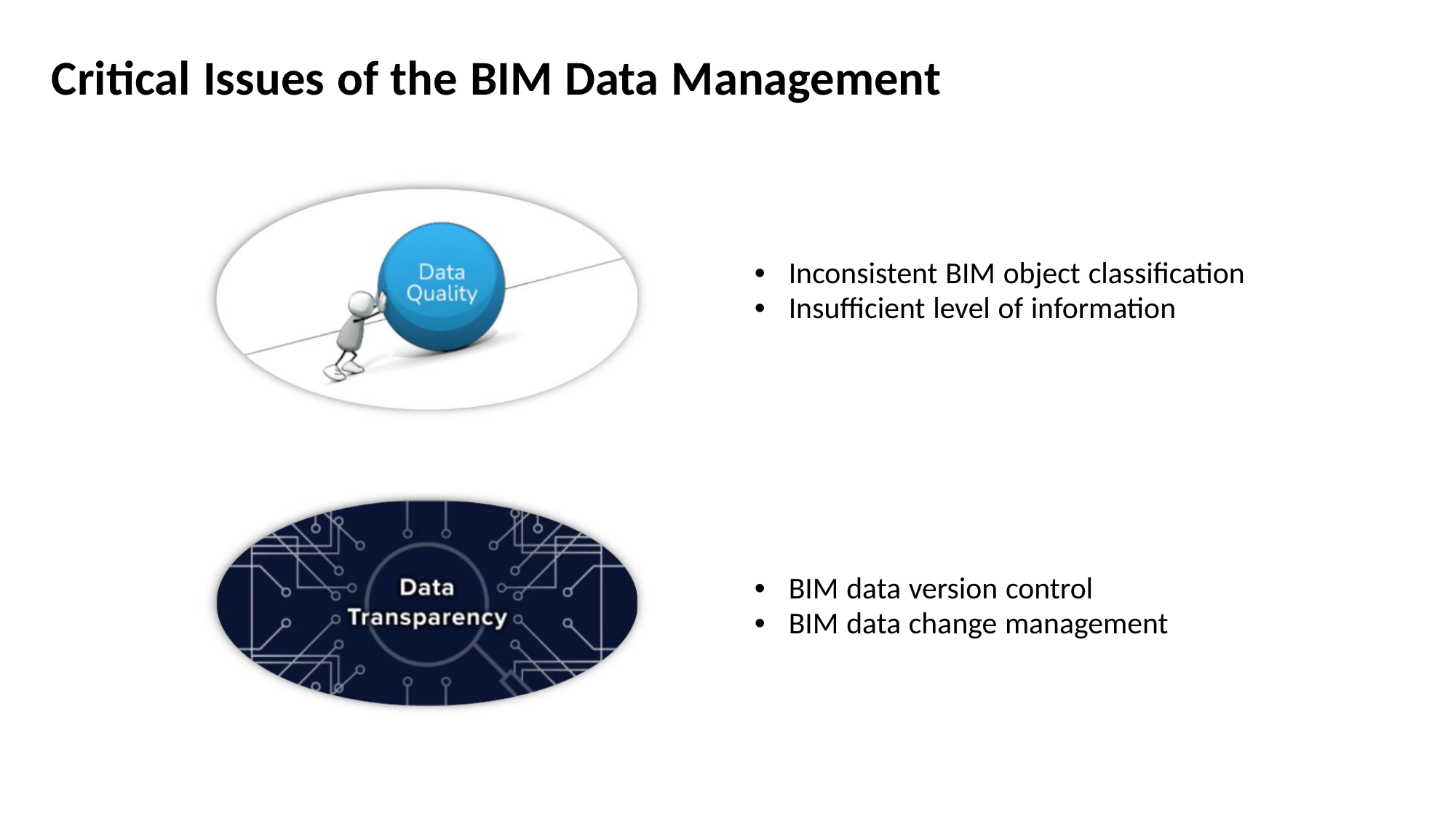

Critical Issues of the BIM Data Management
• Inconsistent BIM object classification
• Insufficient level of information
• BIM data version control
• BIM data change management